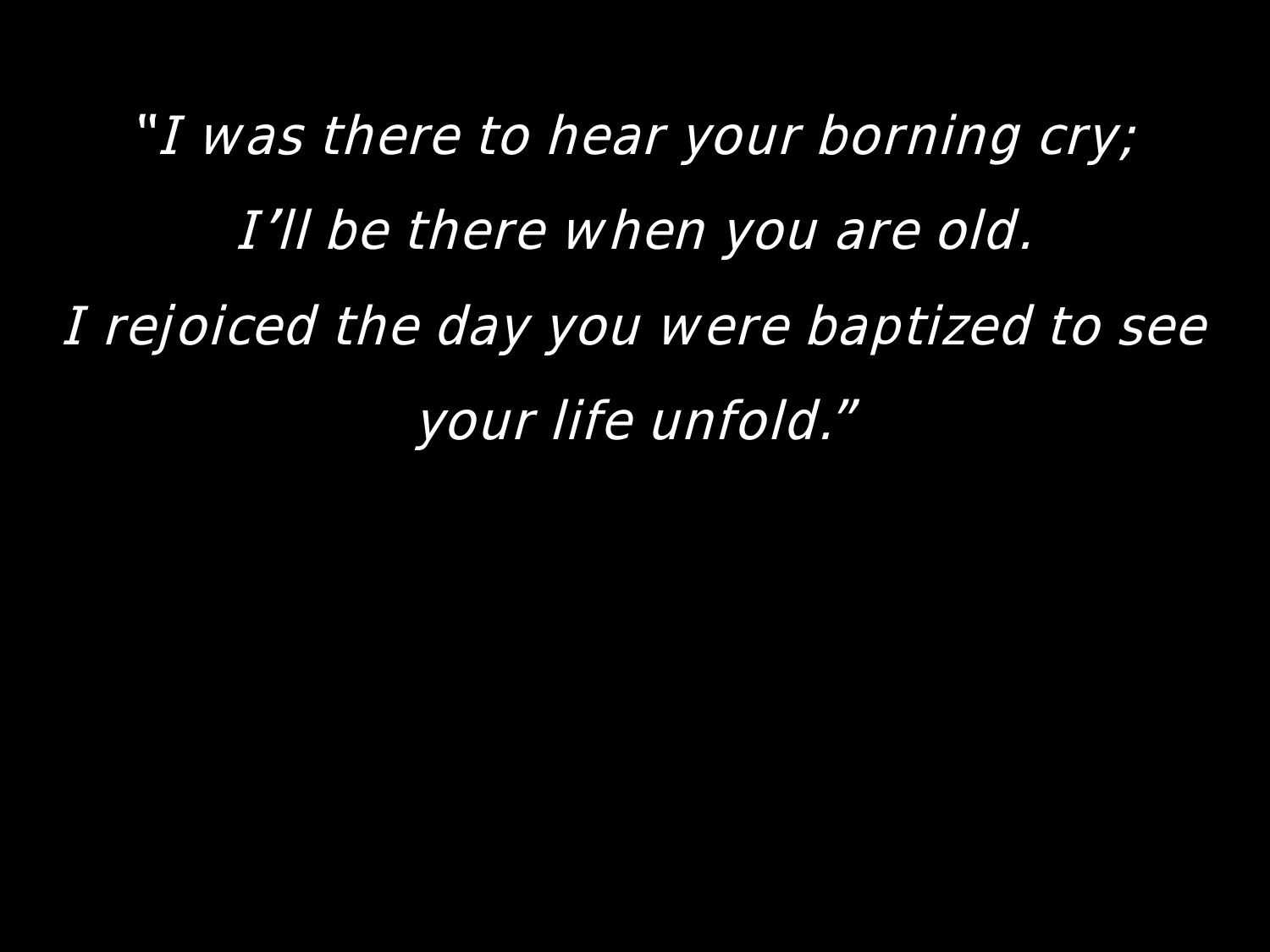

“I was there to hear your borning cry;
 I’ll be there when you are old.
I rejoiced the day you were baptized to see your life unfold.”